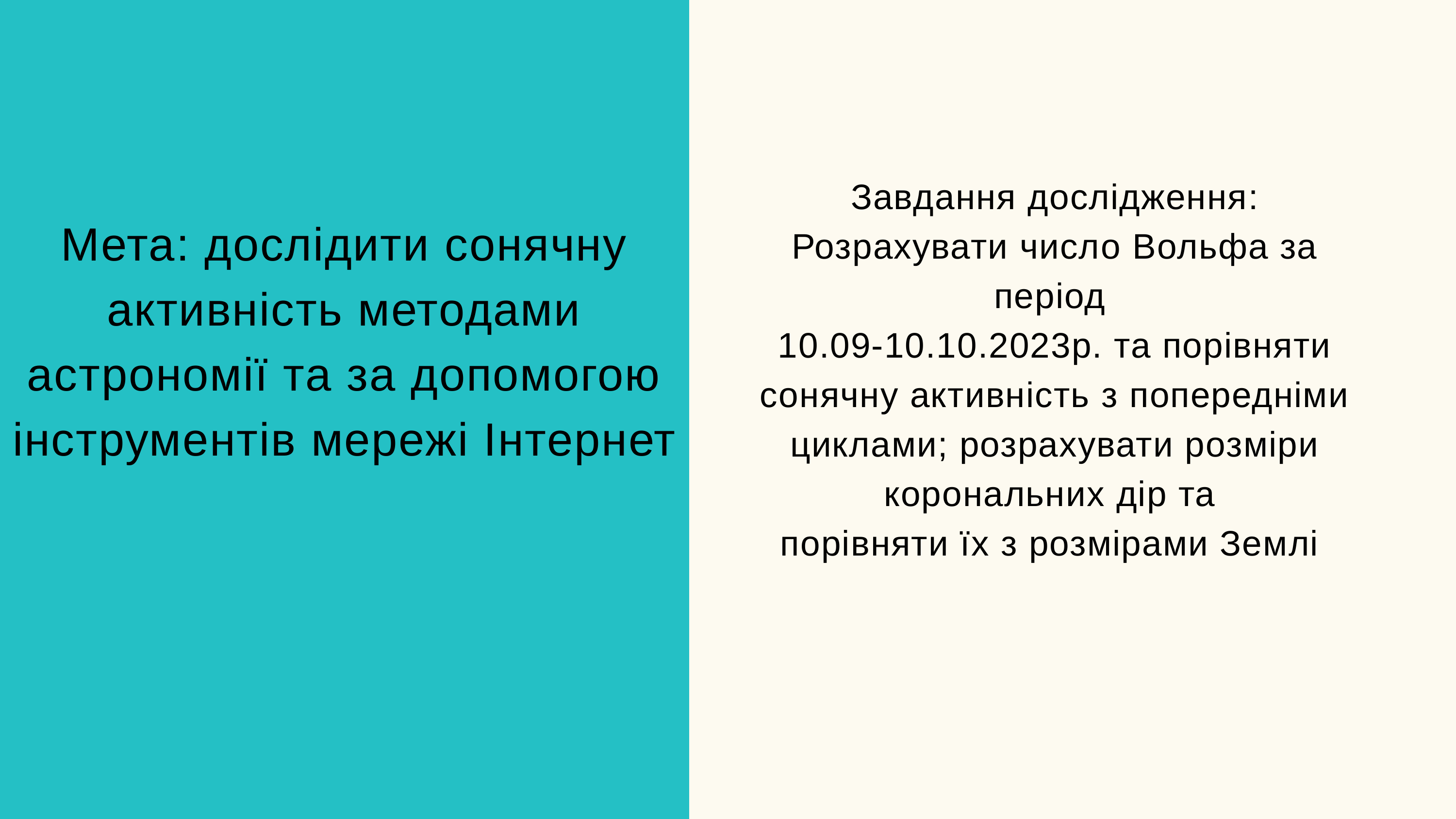

Завдання дослідження: Розрахувати число Вольфа за період
10.09-10.10.2023р. та порівняти сонячну активність з попередніми циклами; розрахувати розміри корональних дір та
порівняти їх з розмірами Землі
Мета: дослідити сонячну активність методами астрономії та за допомогою інструментів мережі Інтернет